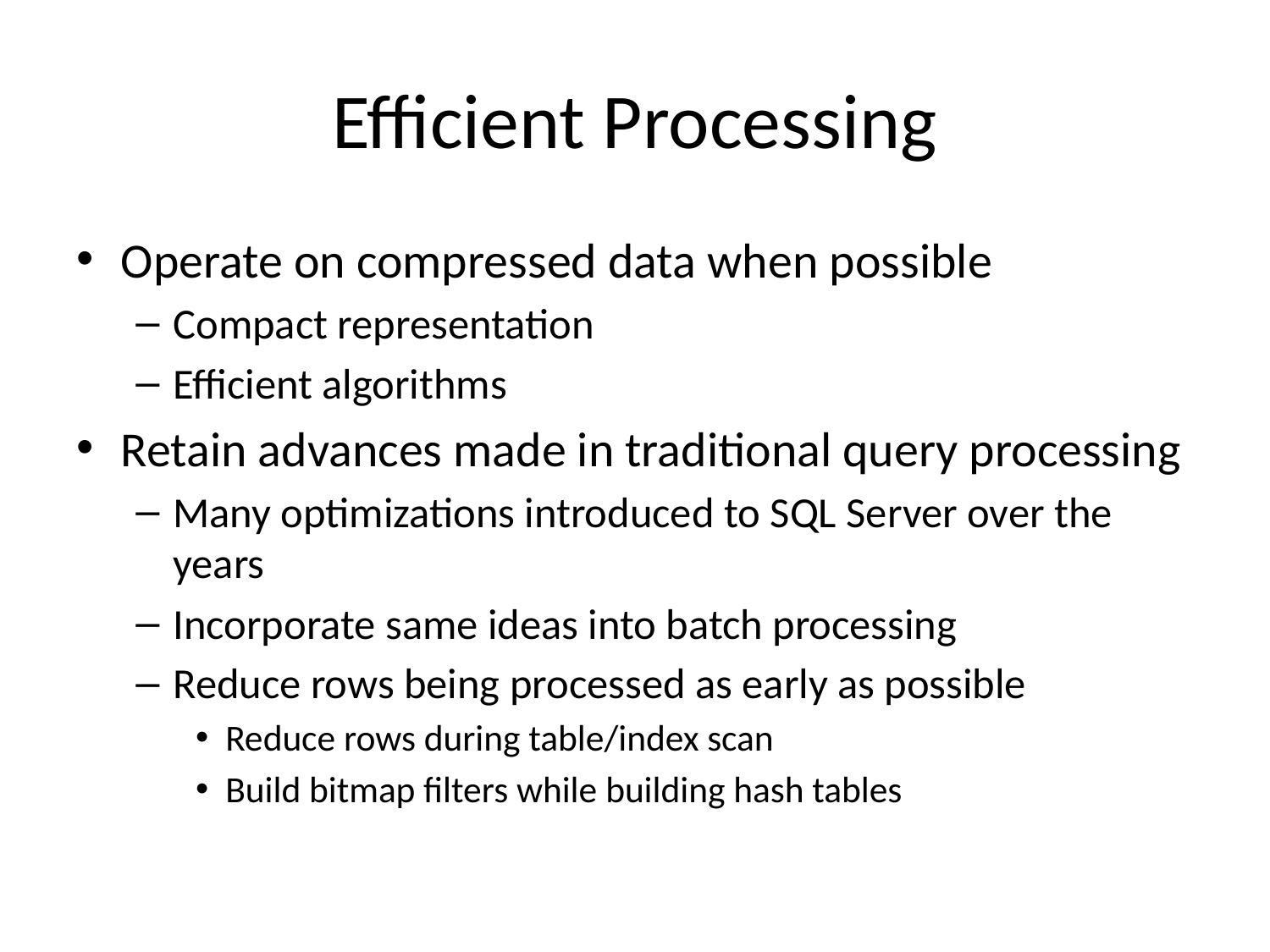

# Efficient Processing
Operate on compressed data when possible
Compact representation
Efficient algorithms
Retain advances made in traditional query processing
Many optimizations introduced to SQL Server over the years
Incorporate same ideas into batch processing
Reduce rows being processed as early as possible
Reduce rows during table/index scan
Build bitmap filters while building hash tables